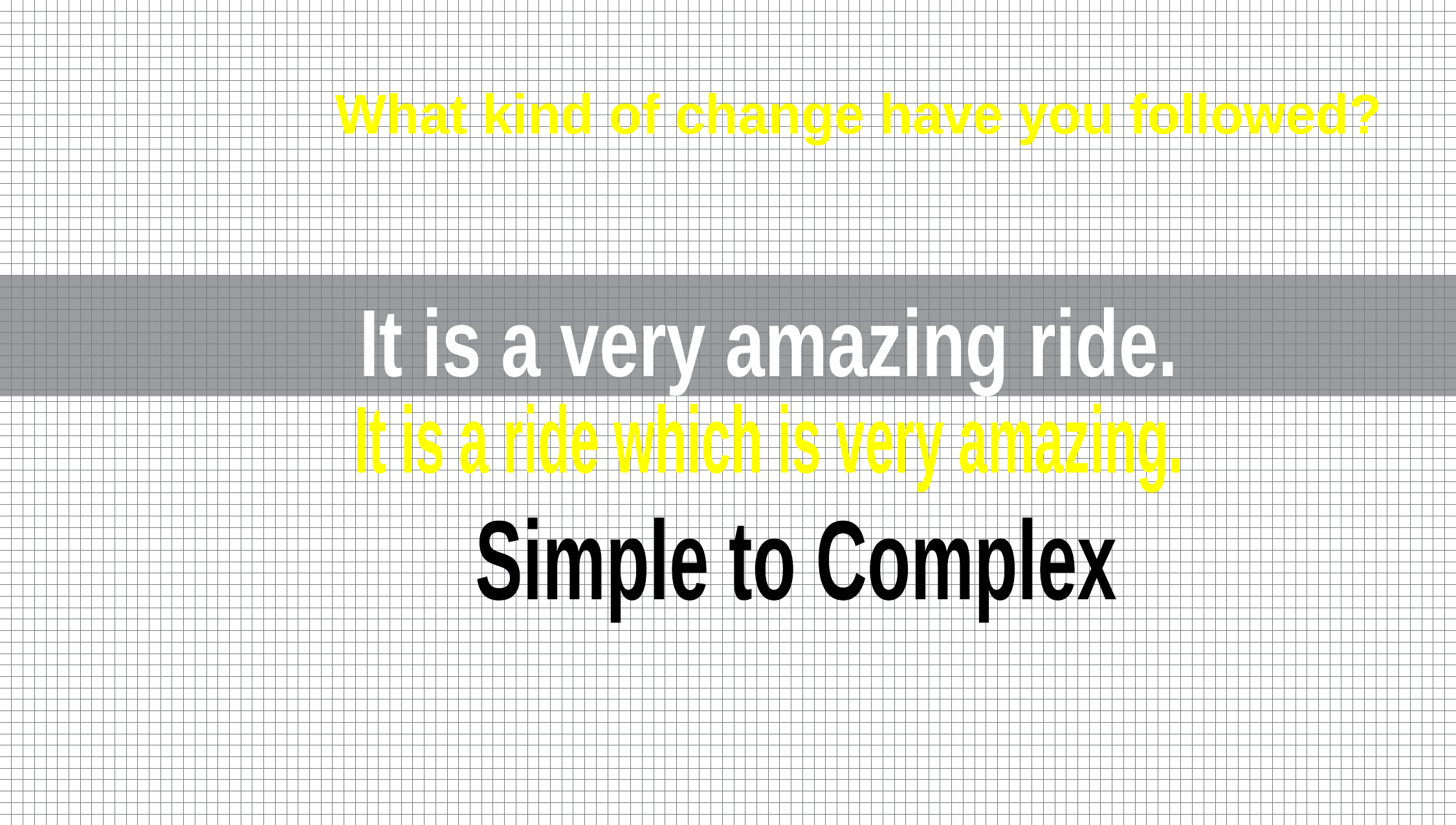

What kind of change have you followed?

It is a very amazing ride.
It is a ride which is very amazing.
Simple to Complex